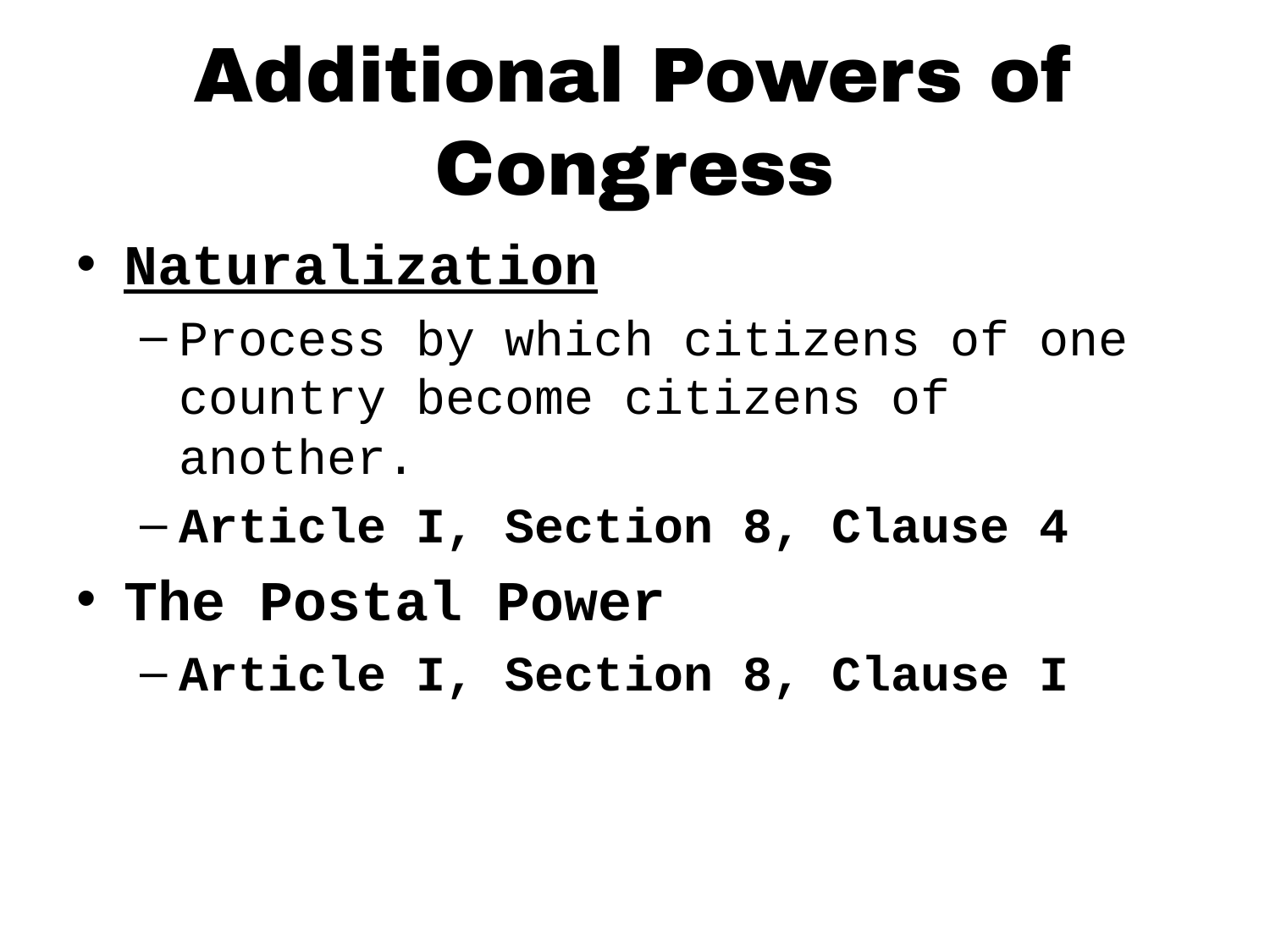

# Additional Powers of Congress
Naturalization
Process by which citizens of one country become citizens of another.
Article I, Section 8, Clause 4
The Postal Power
Article I, Section 8, Clause I